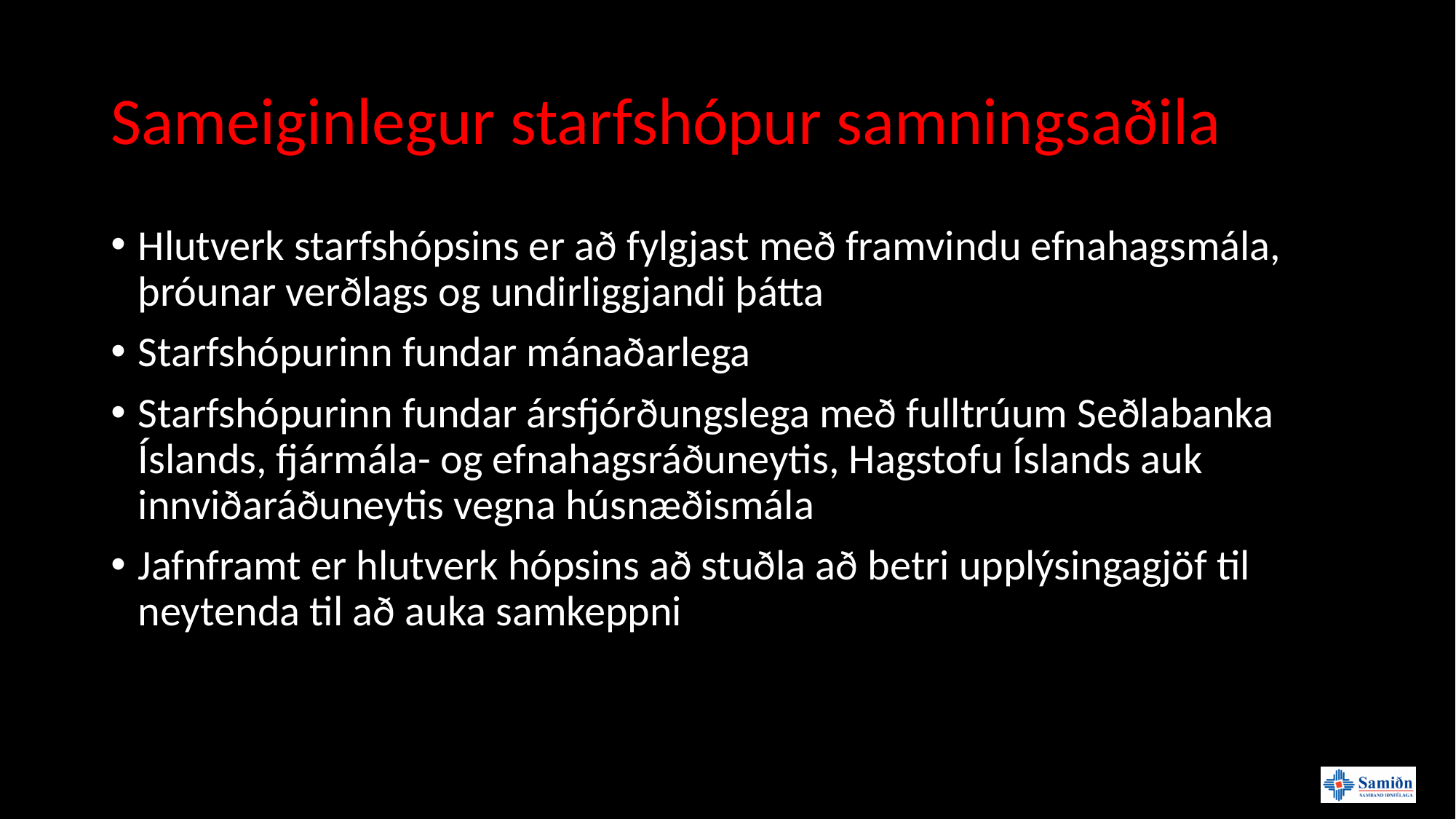

# Sameiginlegur starfshópur samningsaðila
Hlutverk starfshópsins er að fylgjast með framvindu efnahagsmála, þróunar verðlags og undirliggjandi þátta
Starfshópurinn fundar mánaðarlega
Starfshópurinn fundar ársfjórðungslega með fulltrúum Seðlabanka Íslands, fjármála- og efnahagsráðuneytis, Hagstofu Íslands auk innviðaráðuneytis vegna húsnæðismála
Jafnframt er hlutverk hópsins að stuðla að betri upplýsingagjöf til neytenda til að auka samkeppni